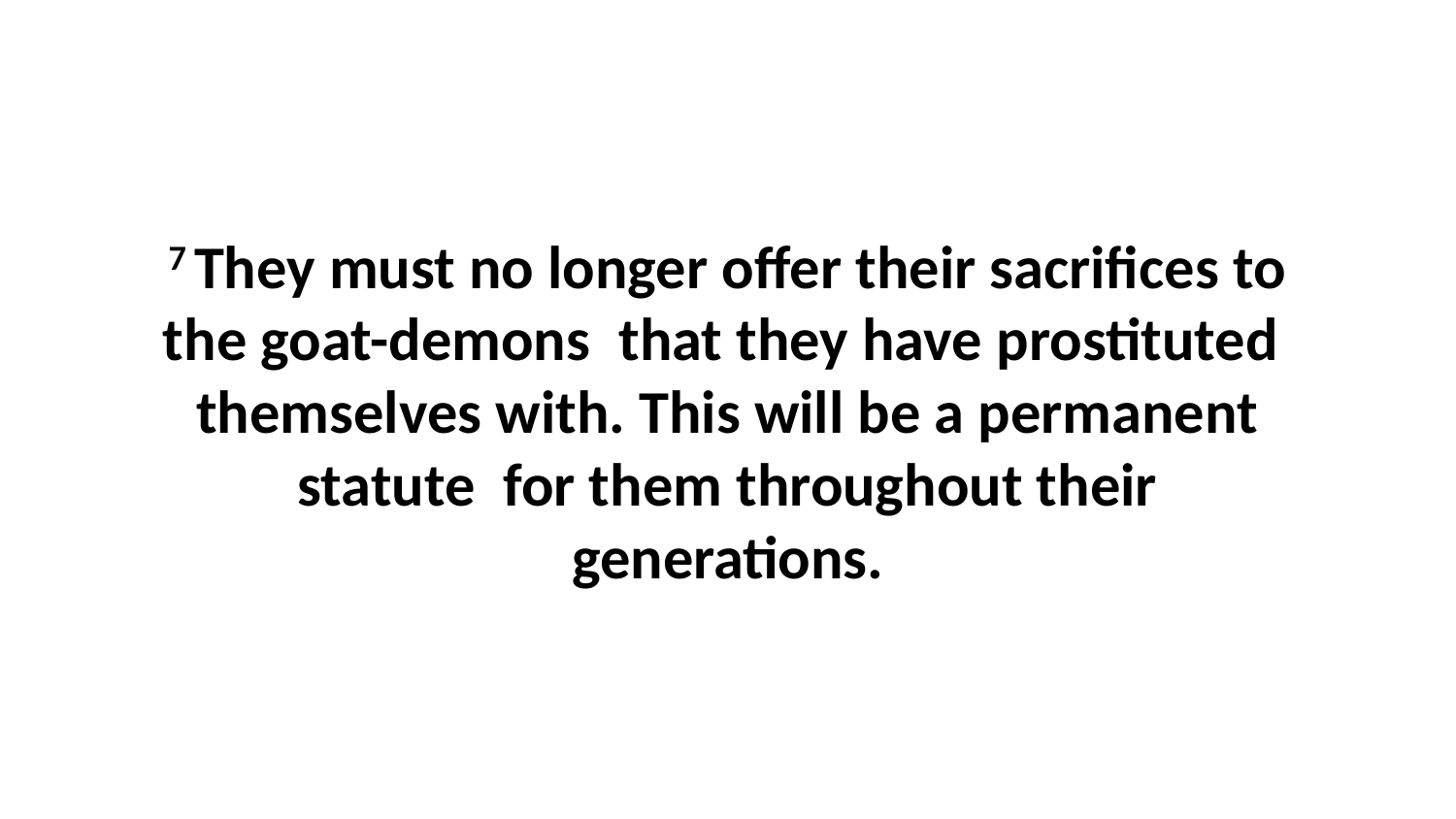

7 They must no longer offer their sacrifices to the goat-demons  that they have prostituted  themselves with. This will be a permanent statute  for them throughout their generations.